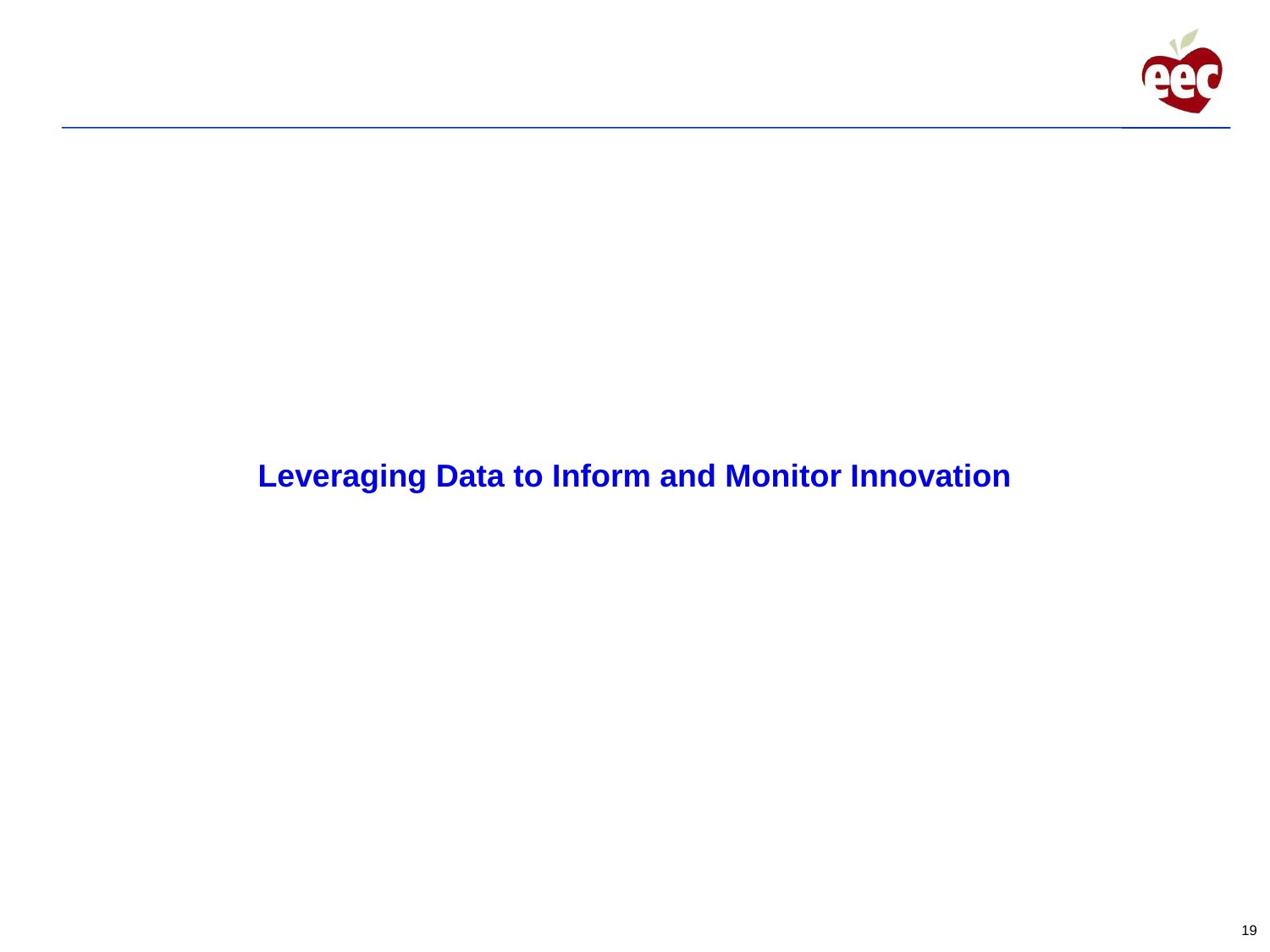

# Leveraging Data to Inform and Monitor Innovation
19